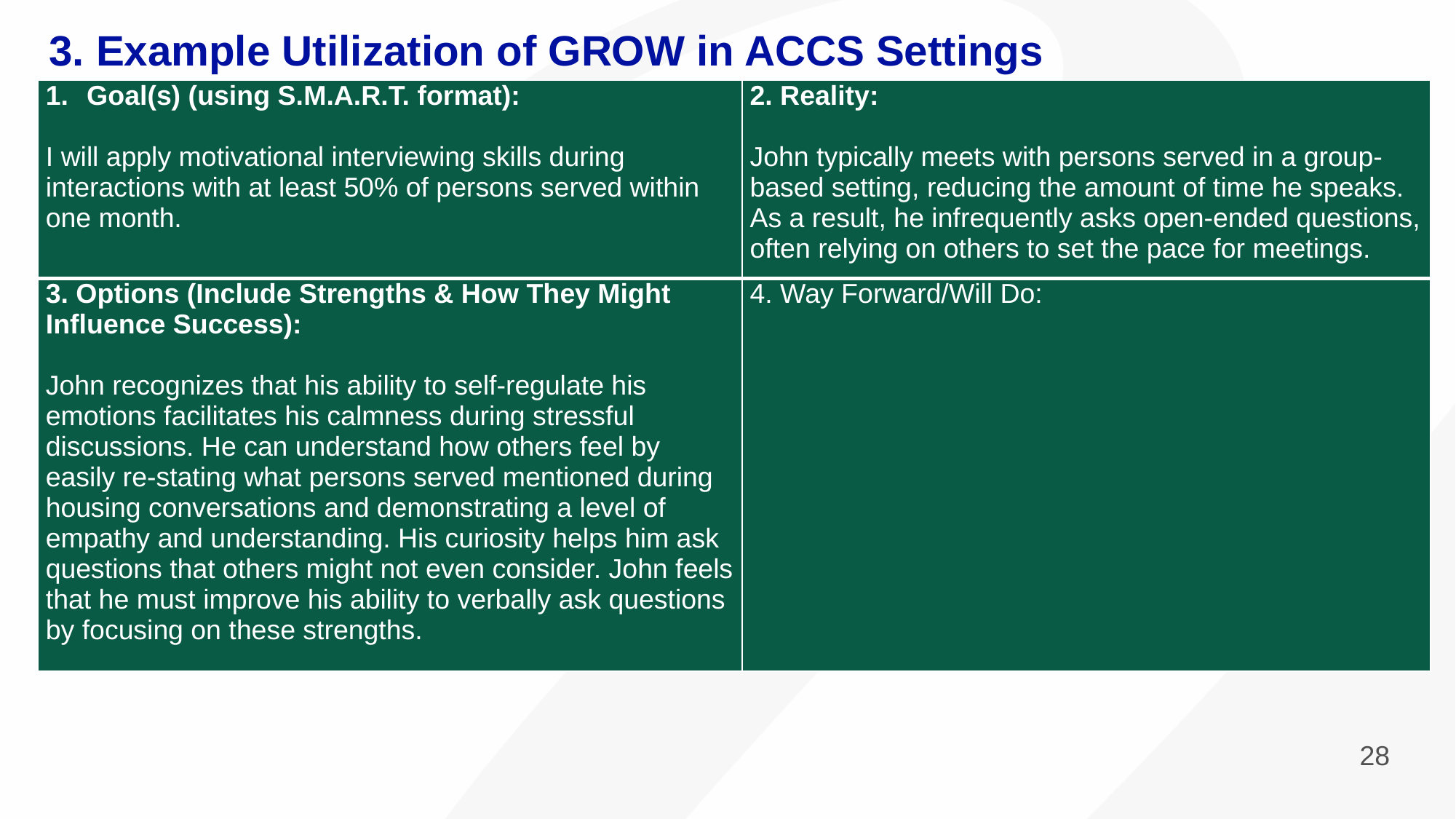

3. Example Utilization of GROW in ACCS Settings
| Goal(s) (using S.M.A.R.T. format): I will apply motivational interviewing skills during interactions with at least 50% of persons served within one month. | 2. Reality: John typically meets with persons served in a group-based setting, reducing the amount of time he speaks. As a result, he infrequently asks open-ended questions, often relying on others to set the pace for meetings. |
| --- | --- |
| 3. Options (Include Strengths & How They Might Influence Success): John recognizes that his ability to self-regulate his emotions facilitates his calmness during stressful discussions. He can understand how others feel by easily re-stating what persons served mentioned during housing conversations and demonstrating a level of empathy and understanding. His curiosity helps him ask questions that others might not even consider. John feels that he must improve his ability to verbally ask questions by focusing on these strengths. | 4. Way Forward/Will Do: |